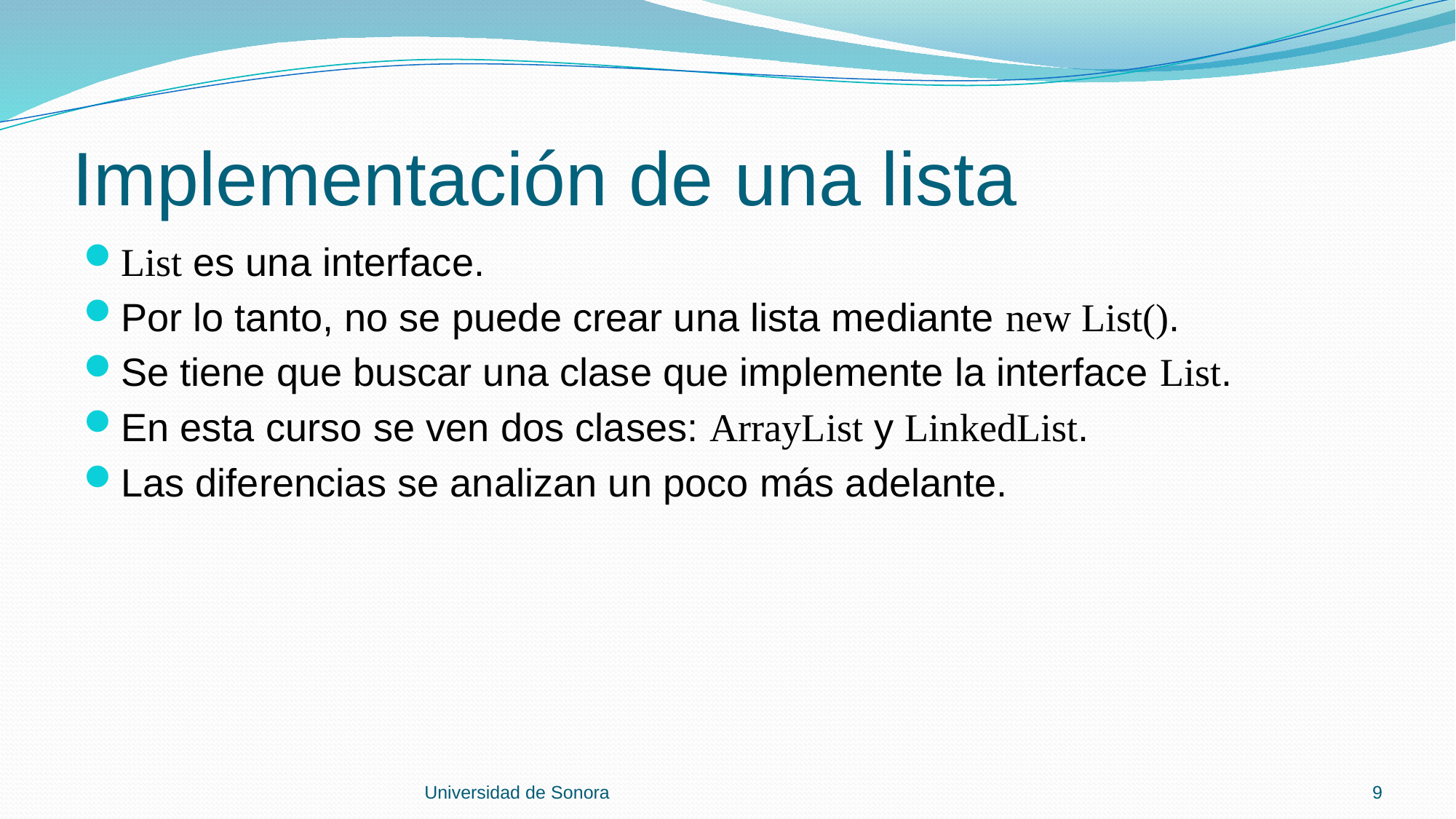

# Implementación de una lista
List es una interface.
Por lo tanto, no se puede crear una lista mediante new List().
Se tiene que buscar una clase que implemente la interface List.
En esta curso se ven dos clases: ArrayList y LinkedList.
Las diferencias se analizan un poco más adelante.

Universidad de Sonora
9